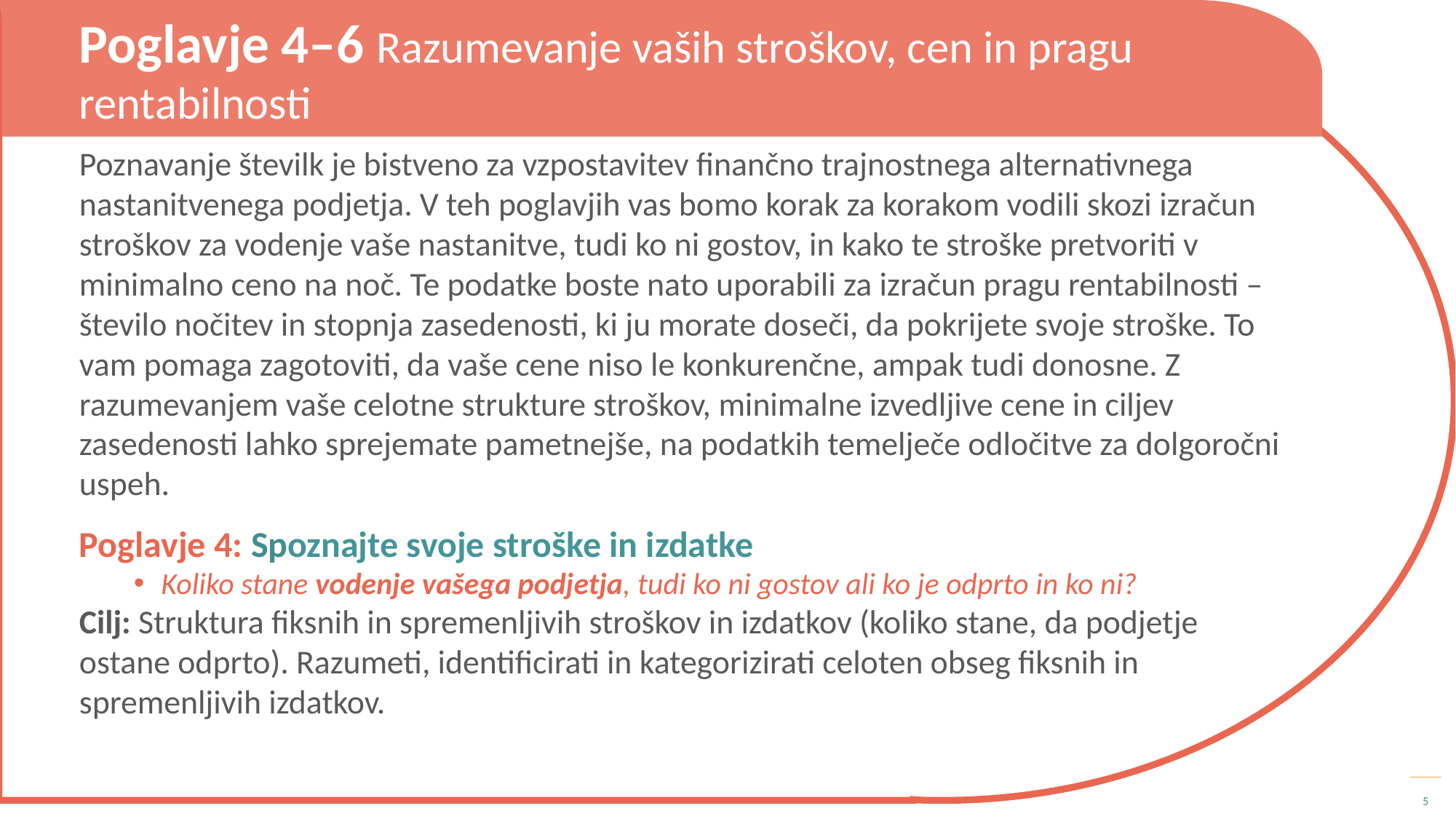

Poglavje 4–6 Razumevanje vaših stroškov, cen in pragu rentabilnosti
Poznavanje številk je bistveno za vzpostavitev finančno trajnostnega alternativnega nastanitvenega podjetja. V teh poglavjih vas bomo korak za korakom vodili skozi izračun stroškov za vodenje vaše nastanitve, tudi ko ni gostov, in kako te stroške pretvoriti v minimalno ceno na noč. Te podatke boste nato uporabili za izračun pragu rentabilnosti – število nočitev in stopnja zasedenosti, ki ju morate doseči, da pokrijete svoje stroške. To vam pomaga zagotoviti, da vaše cene niso le konkurenčne, ampak tudi donosne. Z razumevanjem vaše celotne strukture stroškov, minimalne izvedljive cene in ciljev zasedenosti lahko sprejemate pametnejše, na podatkih temelječe odločitve za dolgoročni uspeh.
Poglavje 4: Spoznajte svoje stroške in izdatke
Koliko stane vodenje vašega podjetja, tudi ko ni gostov ali ko je odprto in ko ni?
Cilj: Struktura fiksnih in spremenljivih stroškov in izdatkov (koliko stane, da podjetje ostane odprto). Razumeti, identificirati in kategorizirati celoten obseg fiksnih in spremenljivih izdatkov.

5